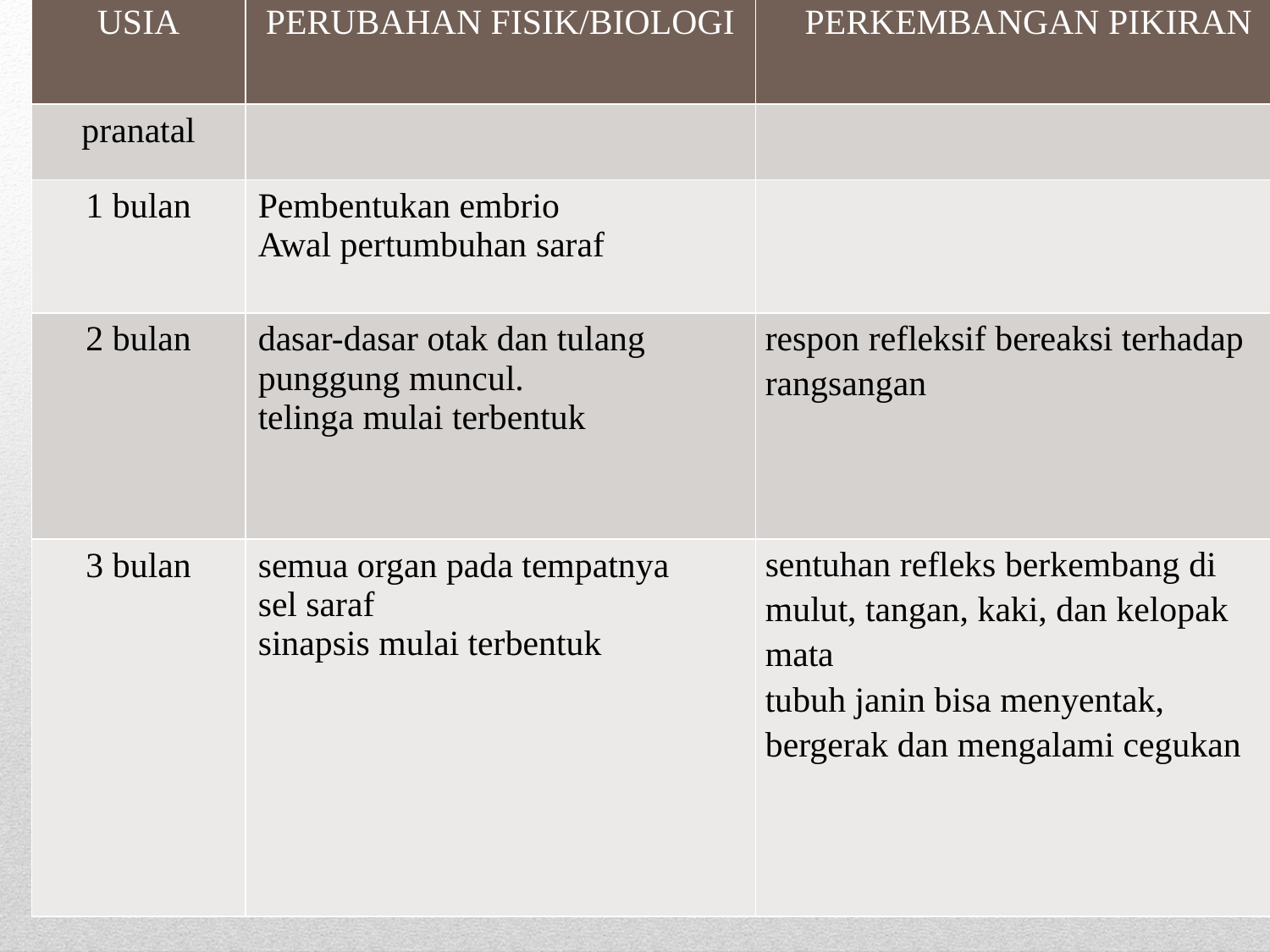

| USIA | PERUBAHAN FISIK/BIOLOGI | PERKEMBANGAN PIKIRAN |
| --- | --- | --- |
| pranatal |  |  |
| 1 bulan | Pembentukan embrio Awal pertumbuhan saraf |  |
| 2 bulan | dasar-dasar otak dan tulang punggung muncul. telinga mulai terbentuk | respon refleksif bereaksi terhadap rangsangan |
| 3 bulan | semua organ pada tempatnya sel saraf sinapsis mulai terbentuk | sentuhan refleks berkembang di mulut, tangan, kaki, dan kelopak mata tubuh janin bisa menyentak, bergerak dan mengalami cegukan |

#
4